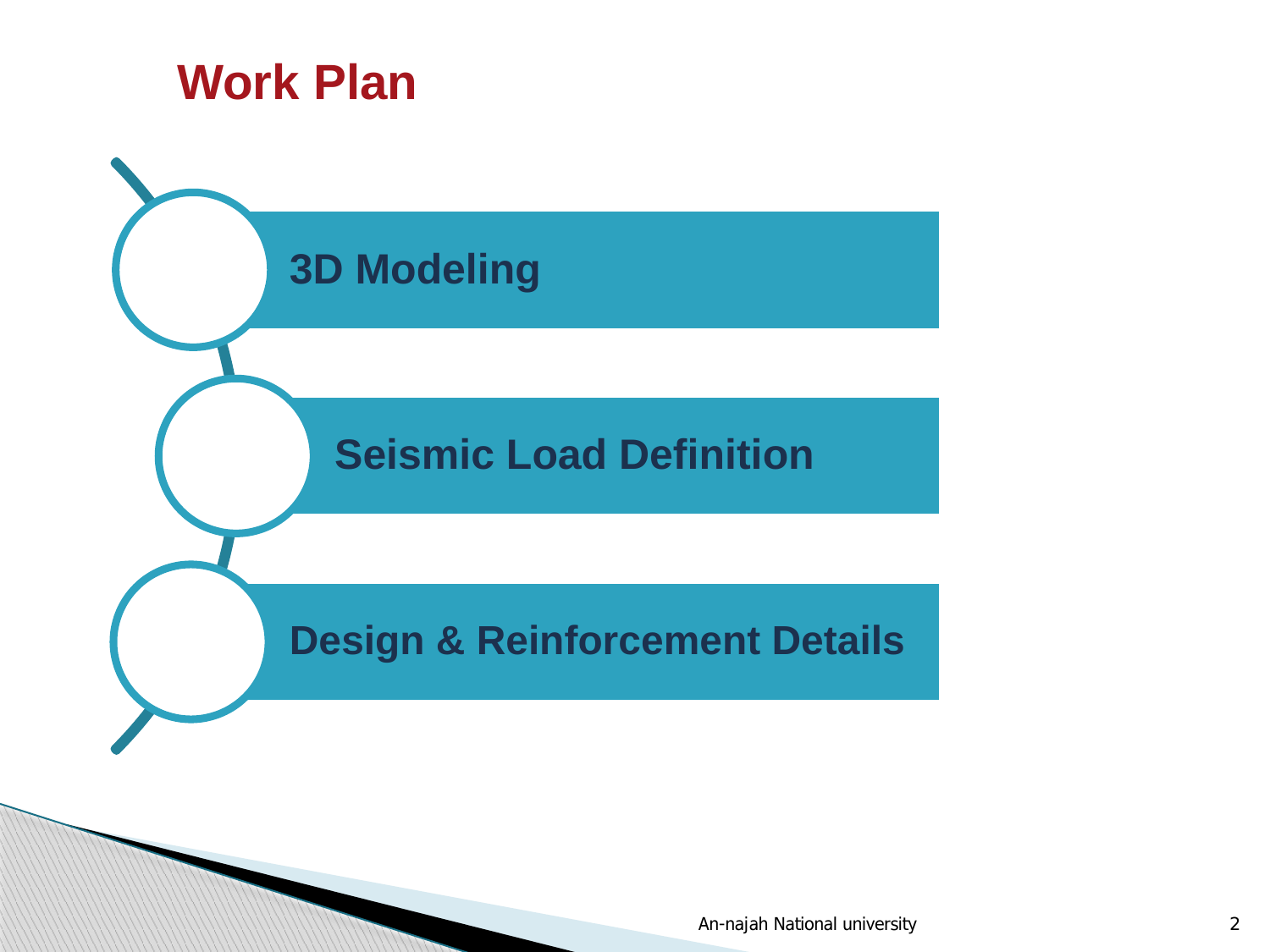

# Work Plan
3D Modeling
Seismic Load Definition
Design & Reinforcement Details
An-najah National university
2